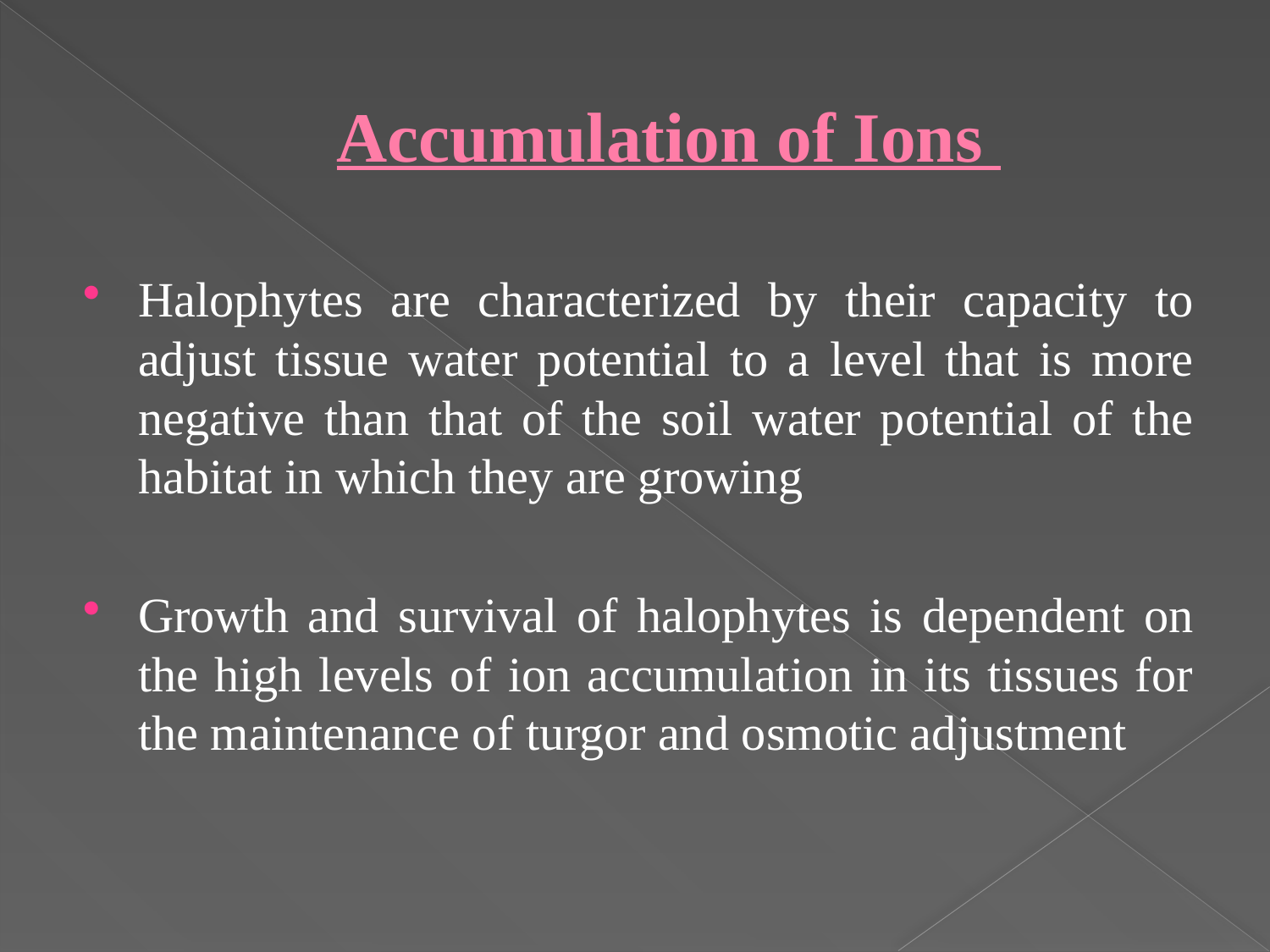

# Accumulation of Ions
Halophytes are characterized by their capacity to adjust tissue water potential to a level that is more negative than that of the soil water potential of the habitat in which they are growing

Growth and survival of halophytes is dependent on the high levels of ion accumulation in its tissues for the maintenance of turgor and osmotic adjustment